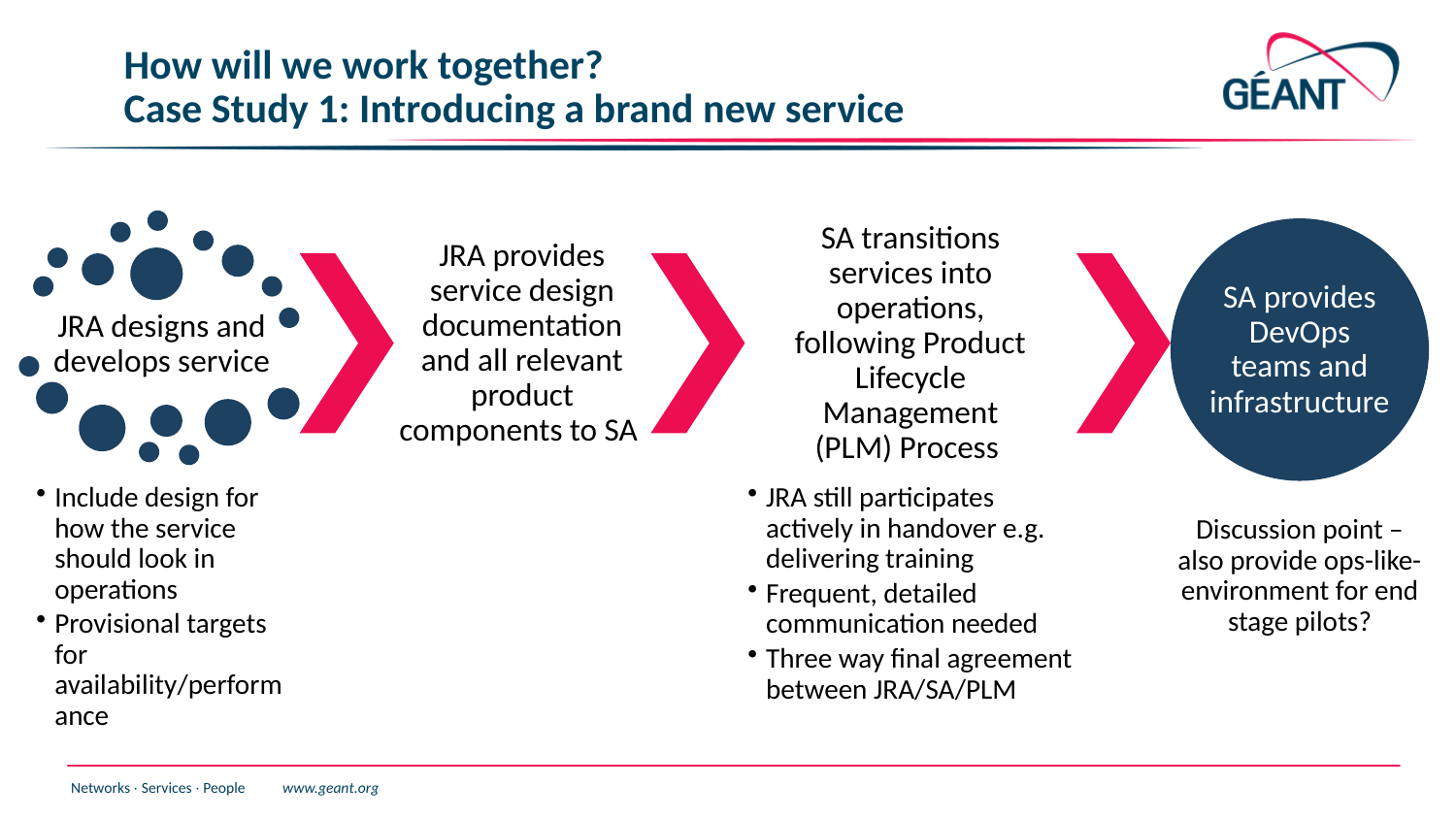

JRA designs and develops service
Include design for how the service should look in operations
Provisional targets for availability/performance
JRA provides service design documentation and all relevant product components to SA
SA transitions services into operations, following Product Lifecycle Management (PLM) Process
JRA still participates actively in handover e.g. delivering training
Frequent, detailed communication needed
Three way final agreement between JRA/SA/PLM
SA provides DevOps teams and infrastructure
Discussion point – also provide ops-like-environment for end stage pilots?
# How will we work together? Case Study 1: Introducing a brand new service